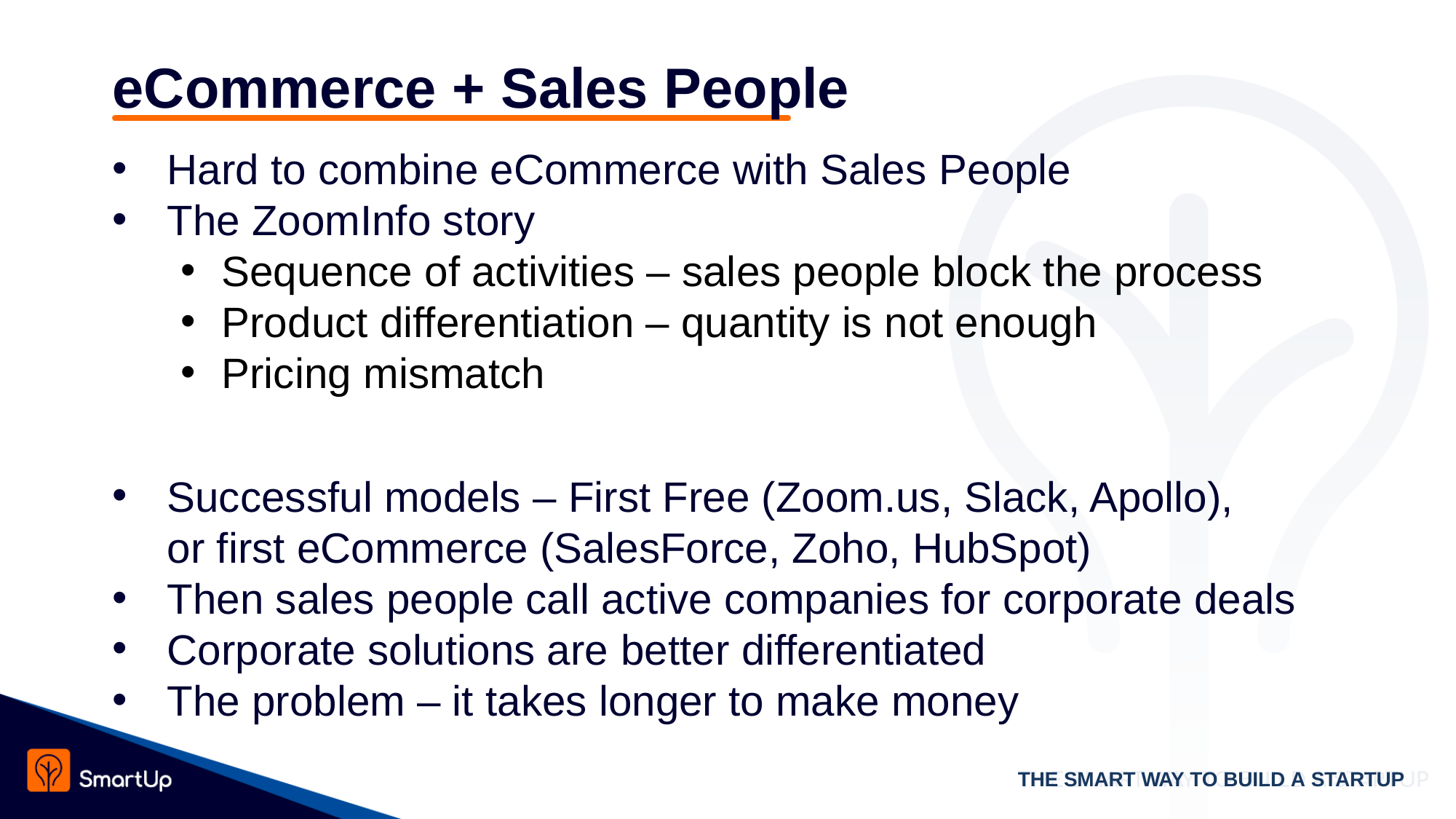

# eCommerce + Sales People
Hard to combine eCommerce with Sales People
The ZoomInfo story
Sequence of activities – sales people block the process
Product differentiation – quantity is not enough
Pricing mismatch

Successful models – First Free (Zoom.us, Slack, Apollo),
or first eCommerce (SalesForce, Zoho, HubSpot)
Then sales people call active companies for corporate deals
Corporate solutions are better differentiated
The problem – it takes longer to make money
THE SMART WAY TO BUILD A STARTUP